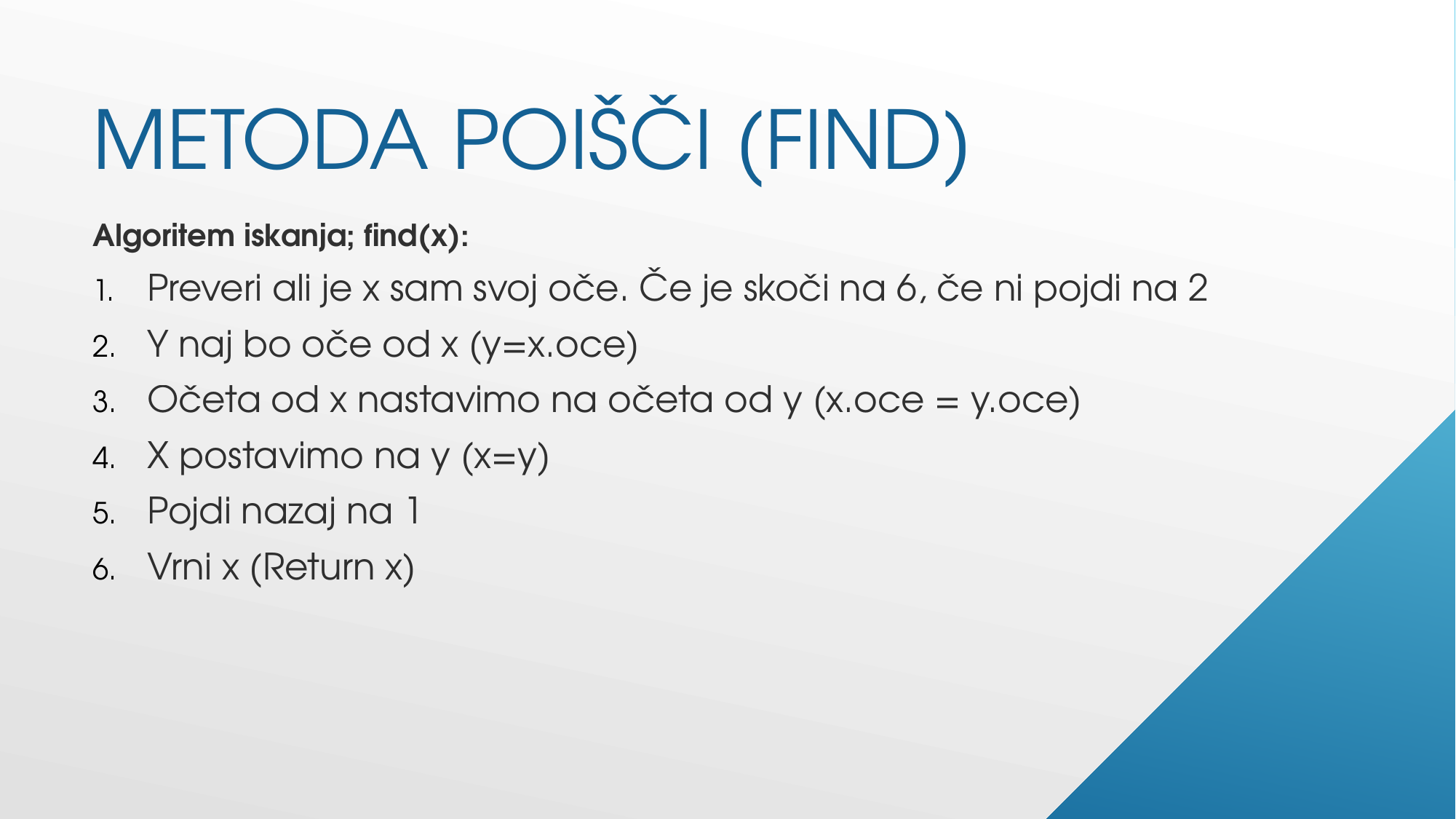

# Metoda poišči (find)
Algoritem iskanja; find(x):
Preveri ali je x sam svoj oče. Če je skoči na 6, če ni pojdi na 2
Y naj bo oče od x (y=x.oce)
Očeta od x nastavimo na očeta od y (x.oce = y.oce)
X postavimo na y (x=y)
Pojdi nazaj na 1
Vrni x (Return x)